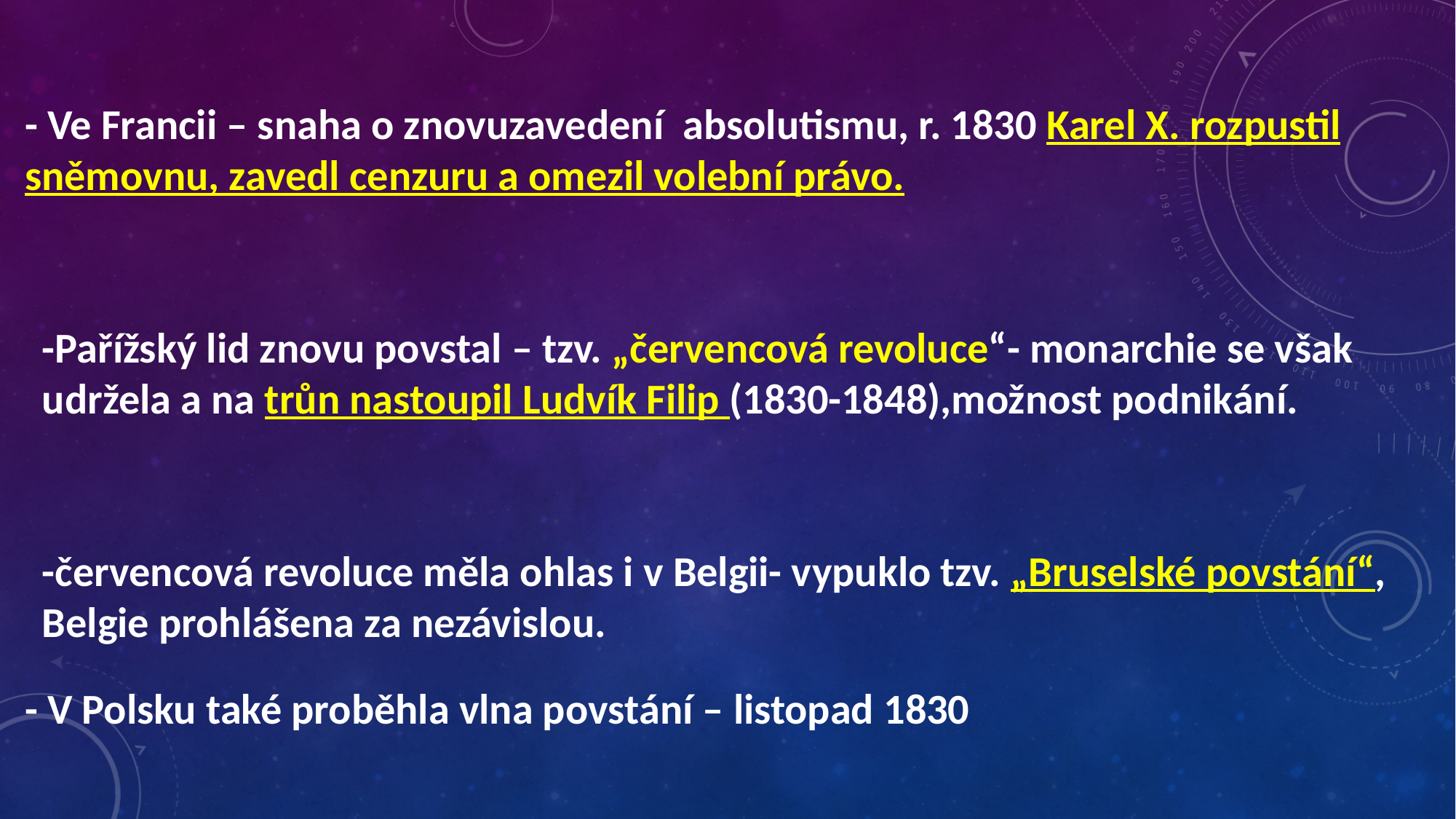

- Ve Francii – snaha o znovuzavedení  absolutismu, r. 1830 Karel X. rozpustil sněmovnu, zavedl cenzuru a omezil volební právo.
-Pařížský lid znovu povstal – tzv. „červencová revoluce“- monarchie se však udržela a na trůn nastoupil Ludvík Filip (1830-1848),možnost podnikání.
-červencová revoluce měla ohlas i v Belgii- vypuklo tzv. „Bruselské povstání“,
Belgie prohlášena za nezávislou.
- V Polsku také proběhla vlna povstání – listopad 1830